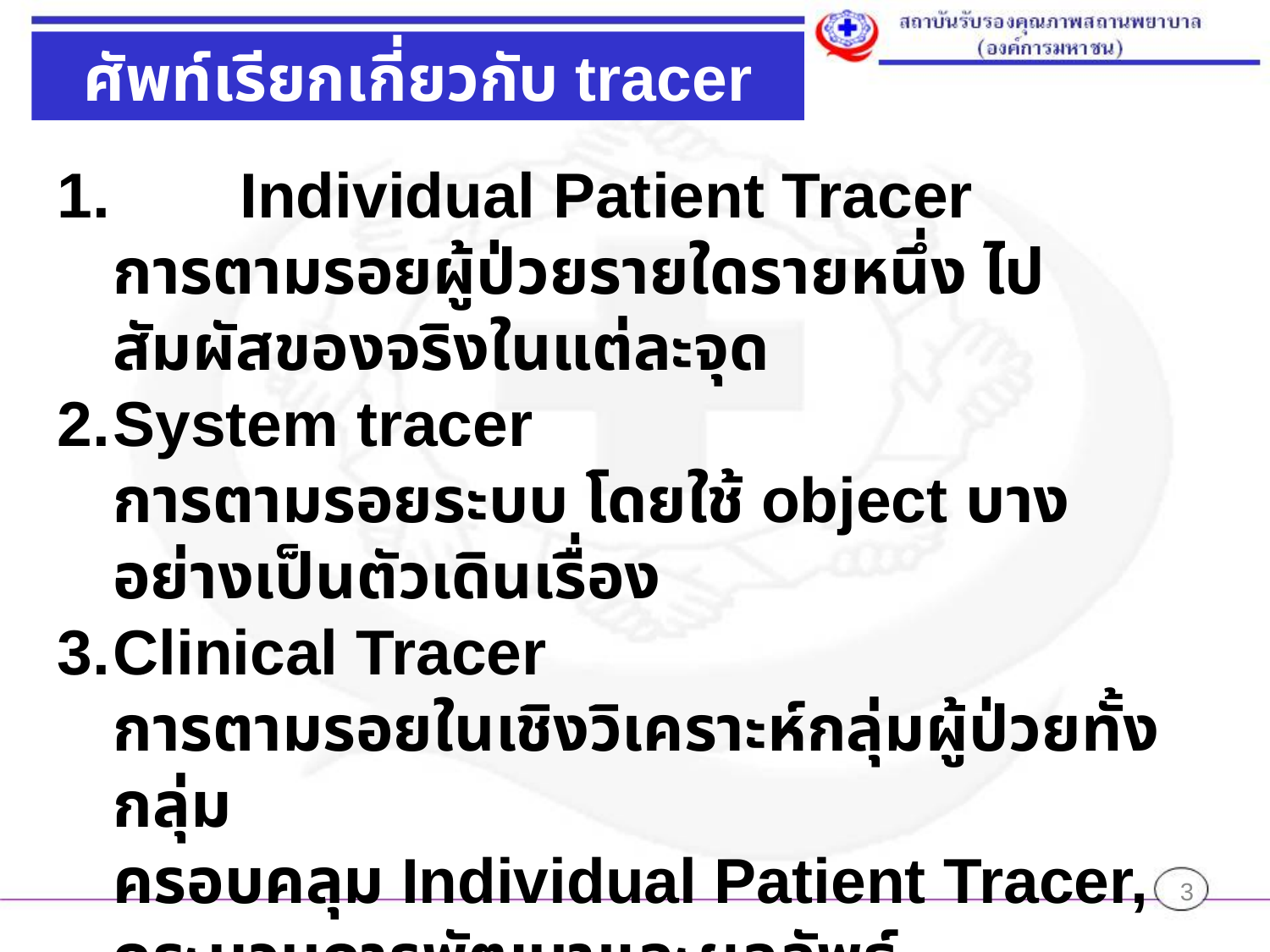

ศัพท์เรียกเกี่ยวกับ tracer
1. 	Individual Patient Tracer
	การตามรอยผู้ป่วยรายใดรายหนึ่ง ไปสัมผัสของจริงในแต่ละจุด
2.	System tracer
	การตามรอยระบบ โดยใช้ object บางอย่างเป็นตัวเดินเรื่อง
3.	Clinical Tracer
	การตามรอยในเชิงวิเคราะห์กลุ่มผู้ป่วยทั้งกลุ่ม
	ครอบคลุม Individual Patient Tracer, กระบวนการพัฒนาและผลลัพธ์
3